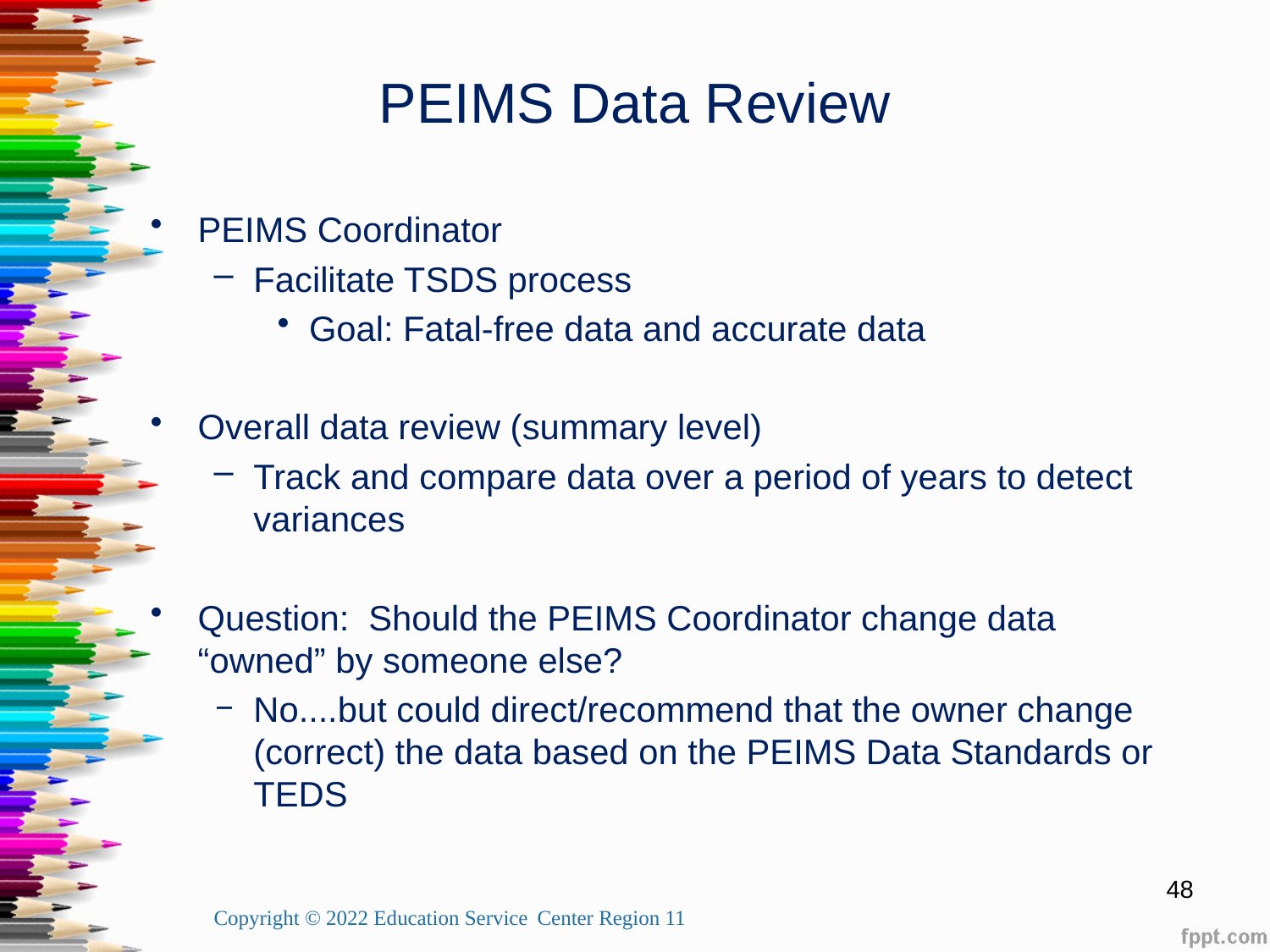

# PEIMS Data Review
PEIMS Coordinator
Facilitate TSDS process
Goal: Fatal‐free data and accurate data

Overall data review (summary level)
Track and compare data over a period of years to detect variances

Question:  Should the PEIMS Coordinator change data “owned” by someone else?
No....but could direct/recommend that the owner change (correct) the data based on the PEIMS Data Standards or TEDS

Copyright © 2022 Education Service Center Region 11

48